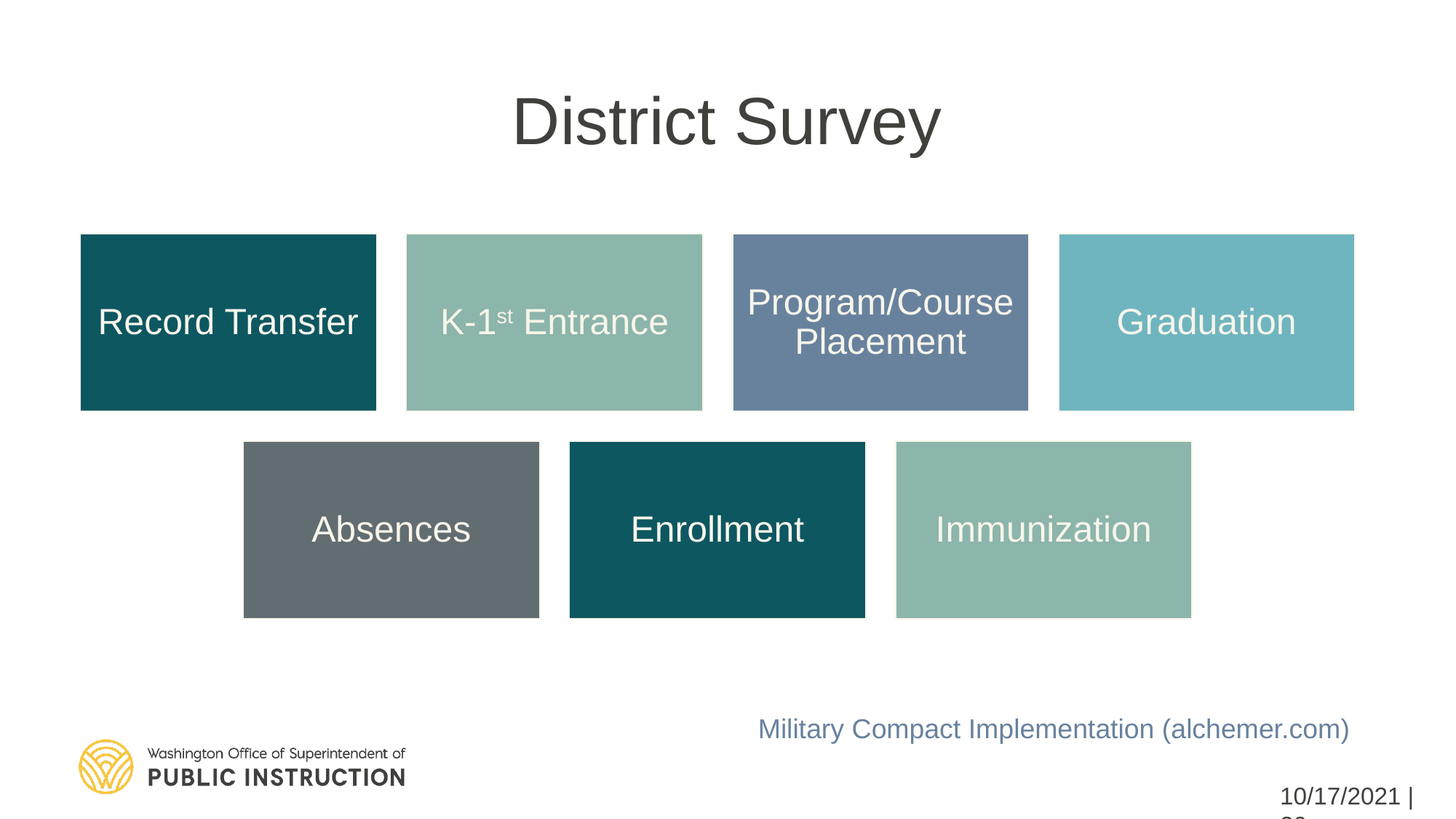

# District Survey
Record Transfer
K-1st Entrance
Program/Course Placement
Graduation
Absences
Enrollment
Immunization
Military Compact Implementation (alchemer.com)
10/17/2021 | 20